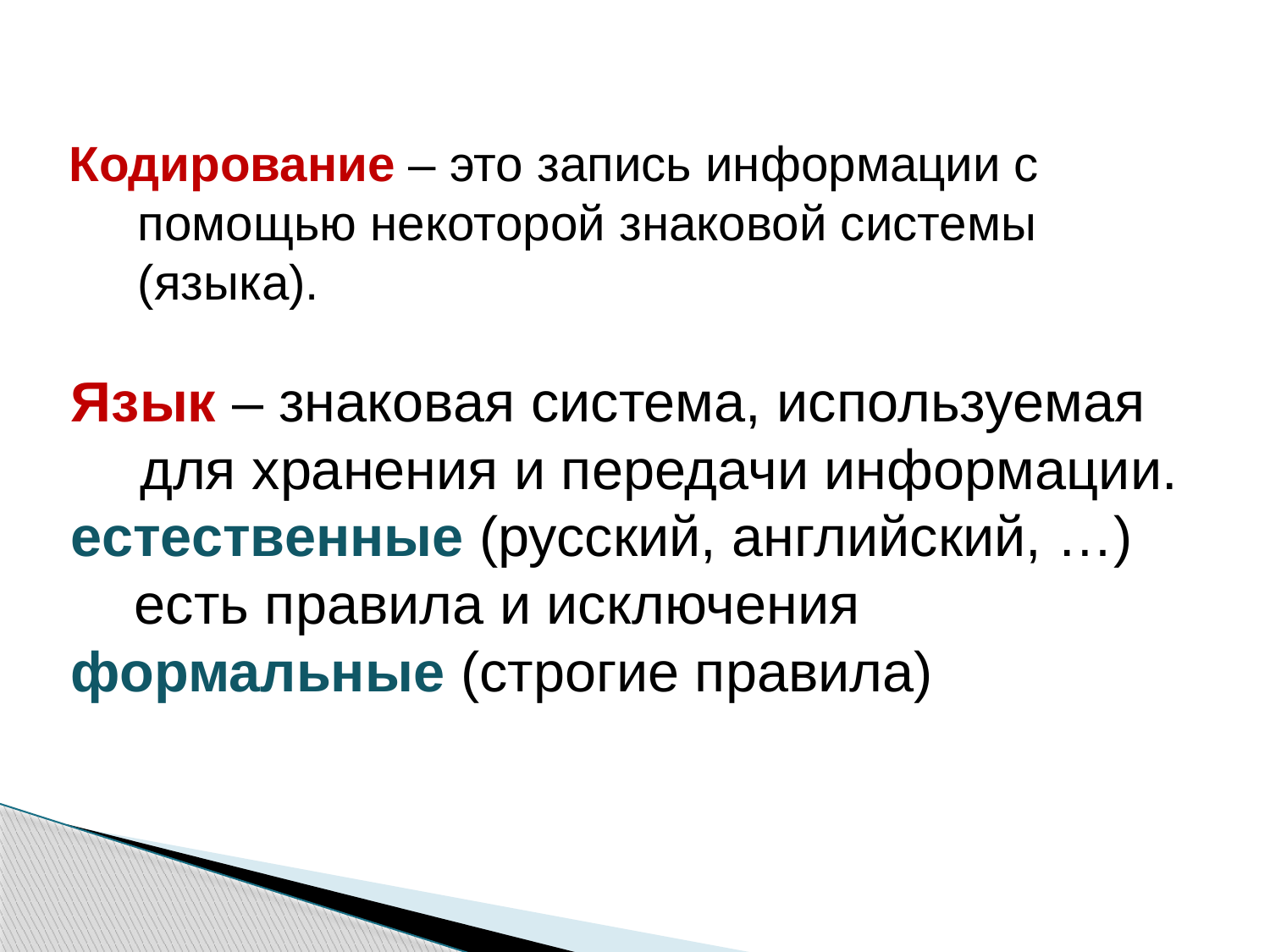

Кодирование – это запись информации с помощью некоторой знаковой системы (языка).

Язык – знаковая система, используемая для хранения и передачи информации.
естественные (русский, английский, …)
есть правила и исключения
формальные (строгие правила)